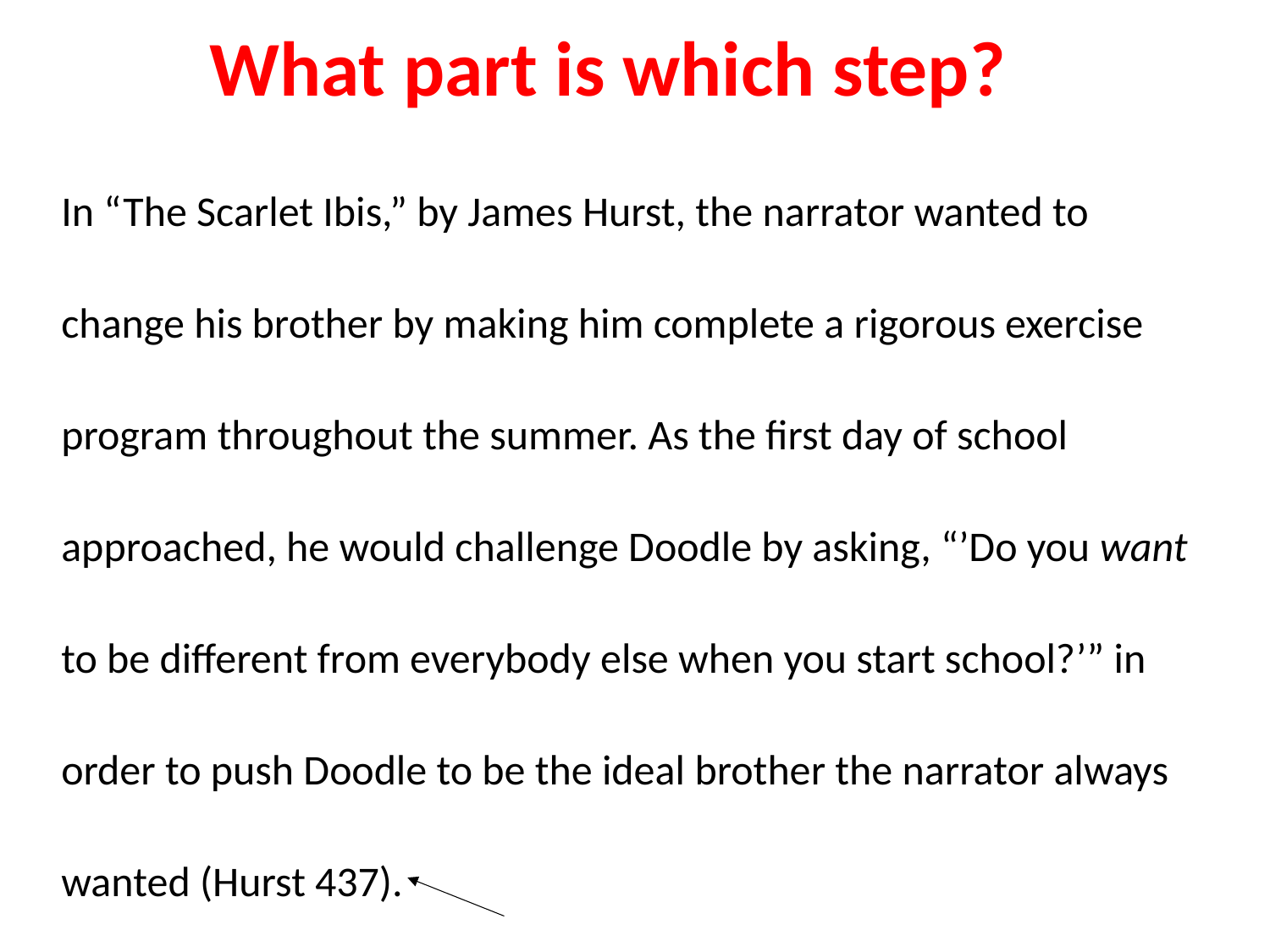

What part is which step?
In “The Scarlet Ibis,” by James Hurst, the narrator wanted to change his brother by making him complete a rigorous exercise program throughout the summer. As the first day of school approached, he would challenge Doodle by asking, “’Do you want to be different from everybody else when you start school?’” in order to push Doodle to be the ideal brother the narrator always wanted (Hurst 437).